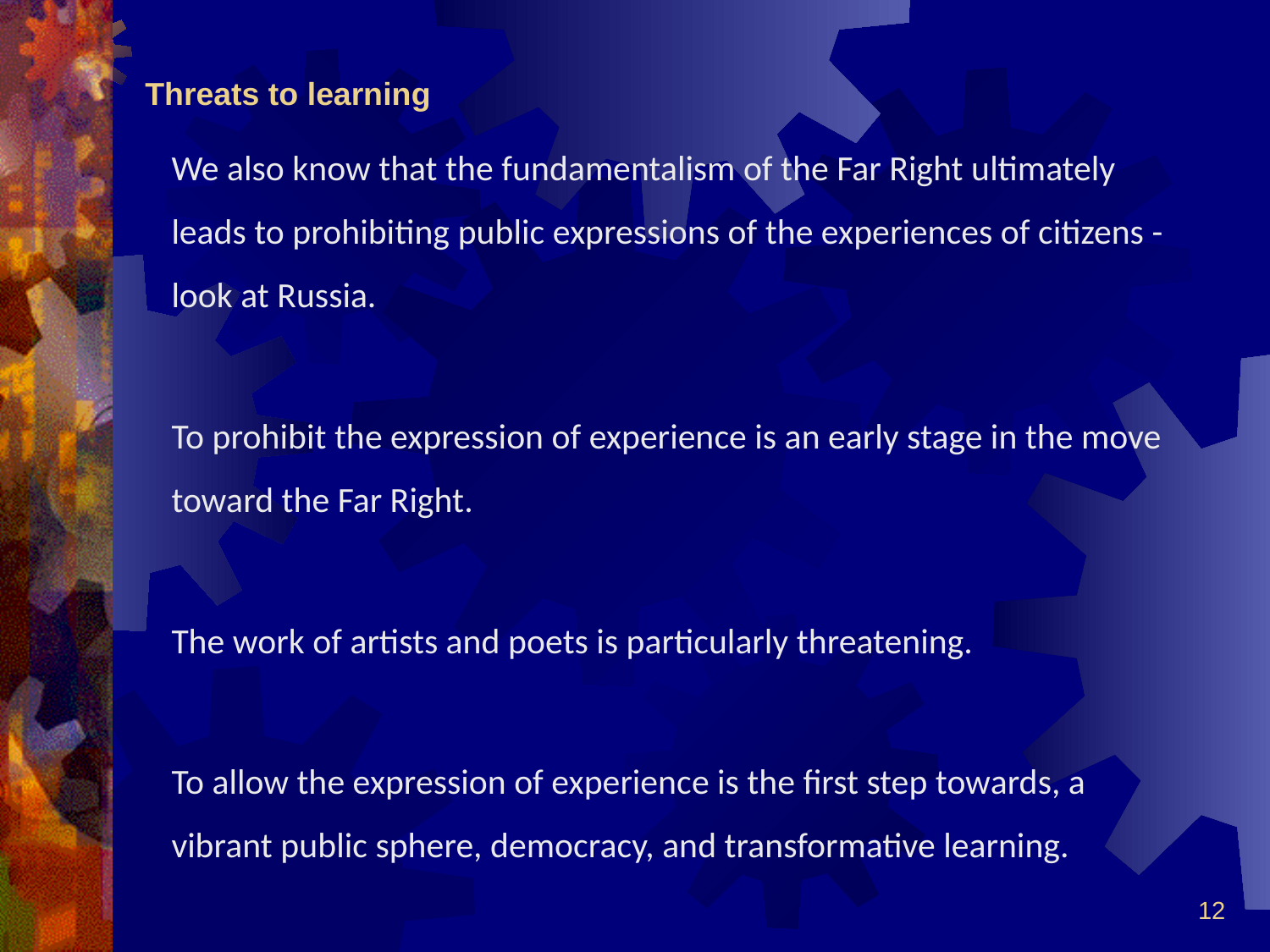

# Threats to learning
We also know that the fundamentalism of the Far Right ultimately leads to prohibiting public expressions of the experiences of citizens - look at Russia.

To prohibit the expression of experience is an early stage in the move toward the Far Right.

The work of artists and poets is particularly threatening.

To allow the expression of experience is the first step towards, a vibrant public sphere, democracy, and transformative learning.

12